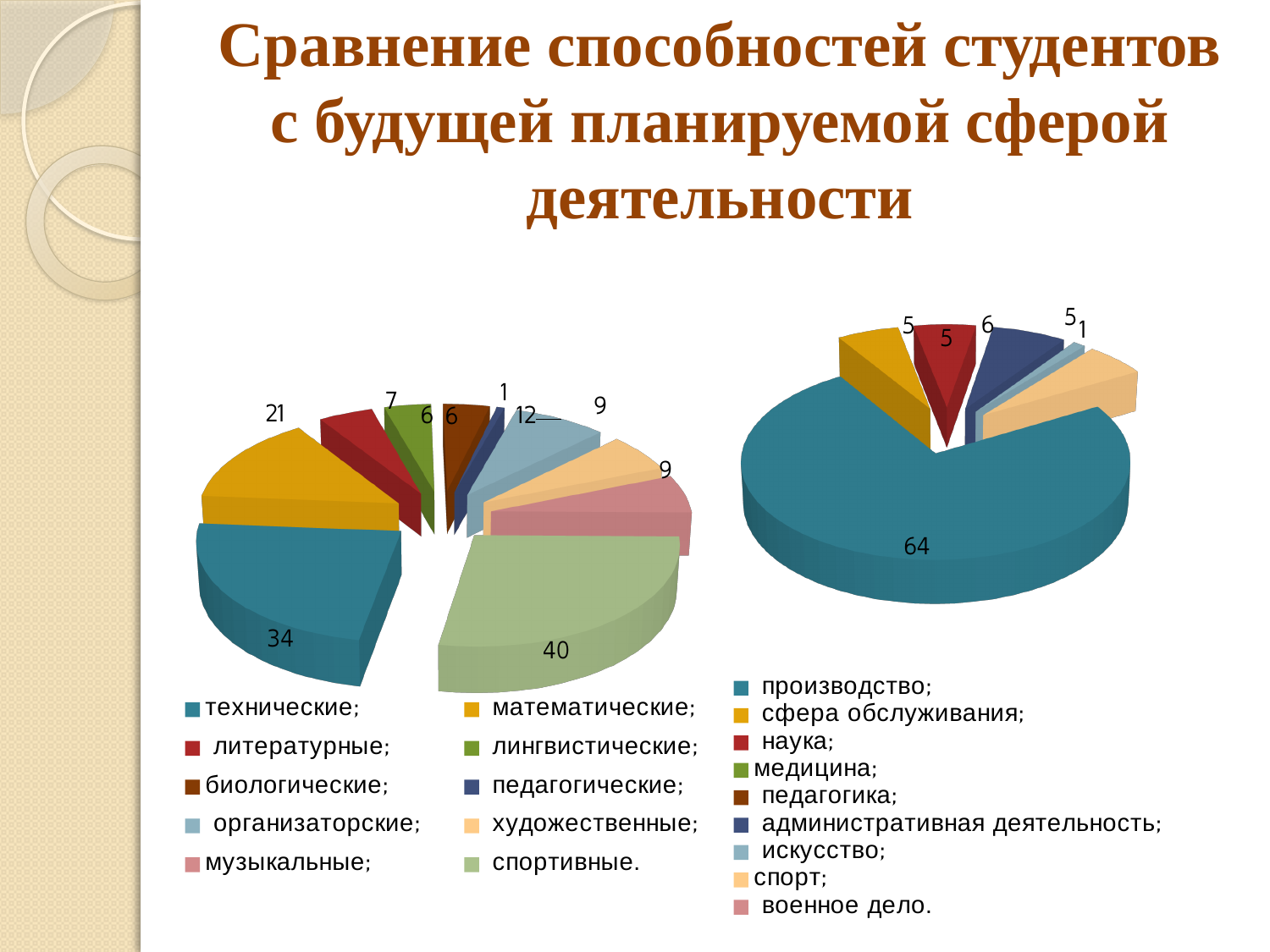

# Сравнение способностей студентов с будущей планируемой сферой деятельности

[unsupported chart]

[unsupported chart]